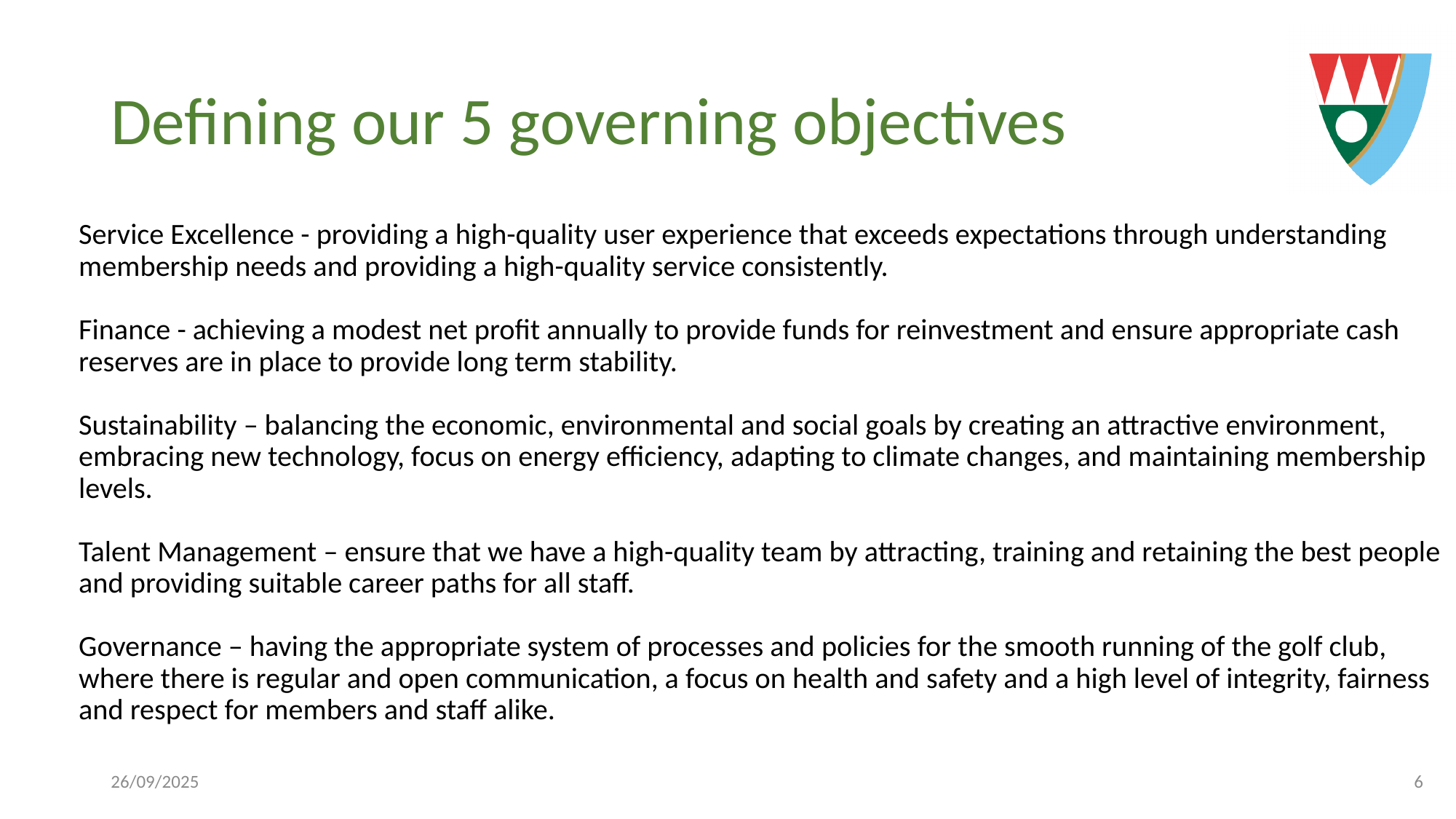

# Defining our 5 governing objectives
Service Excellence - providing a high-quality user experience that exceeds expectations through understanding membership needs and providing a high-quality service consistently.

Finance - achieving a modest net profit annually to provide funds for reinvestment and ensure appropriate cash reserves are in place to provide long term stability.

Sustainability – balancing the economic, environmental and social goals by creating an attractive environment, embracing new technology, focus on energy efficiency, adapting to climate changes, and maintaining membership levels.

Talent Management – ensure that we have a high-quality team by attracting, training and retaining the best people and providing suitable career paths for all staff.

Governance – having the appropriate system of processes and policies for the smooth running of the golf club, where there is regular and open communication, a focus on health and safety and a high level of integrity, fairness and respect for members and staff alike.
26/09/2025
6